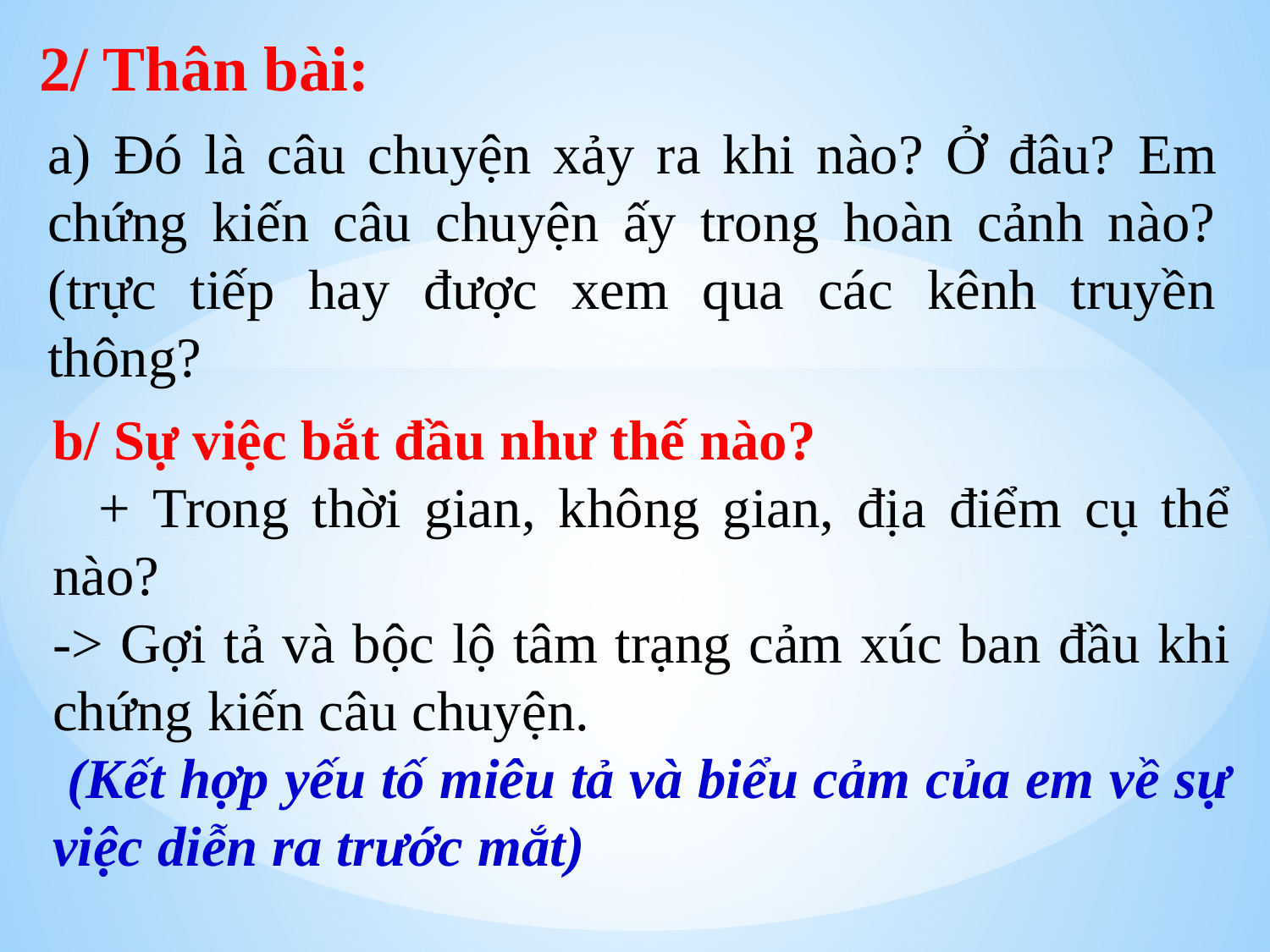

2/ Thân bài:
a) Đó là câu chuyện xảy ra khi nào? Ở đâu? Em chứng kiến câu chuyện ấy trong hoàn cảnh nào? (trực tiếp hay được xem qua các kênh truyền thông?
b/ Sự việc bắt đầu như thế nào?
  + Trong thời gian, không gian, địa điểm cụ thể nào?
-> Gợi tả và bộc lộ tâm trạng cảm xúc ban đầu khi chứng kiến câu chuyện.
 (Kết hợp yếu tố miêu tả và biểu cảm của em về sự việc diễn ra trước mắt)